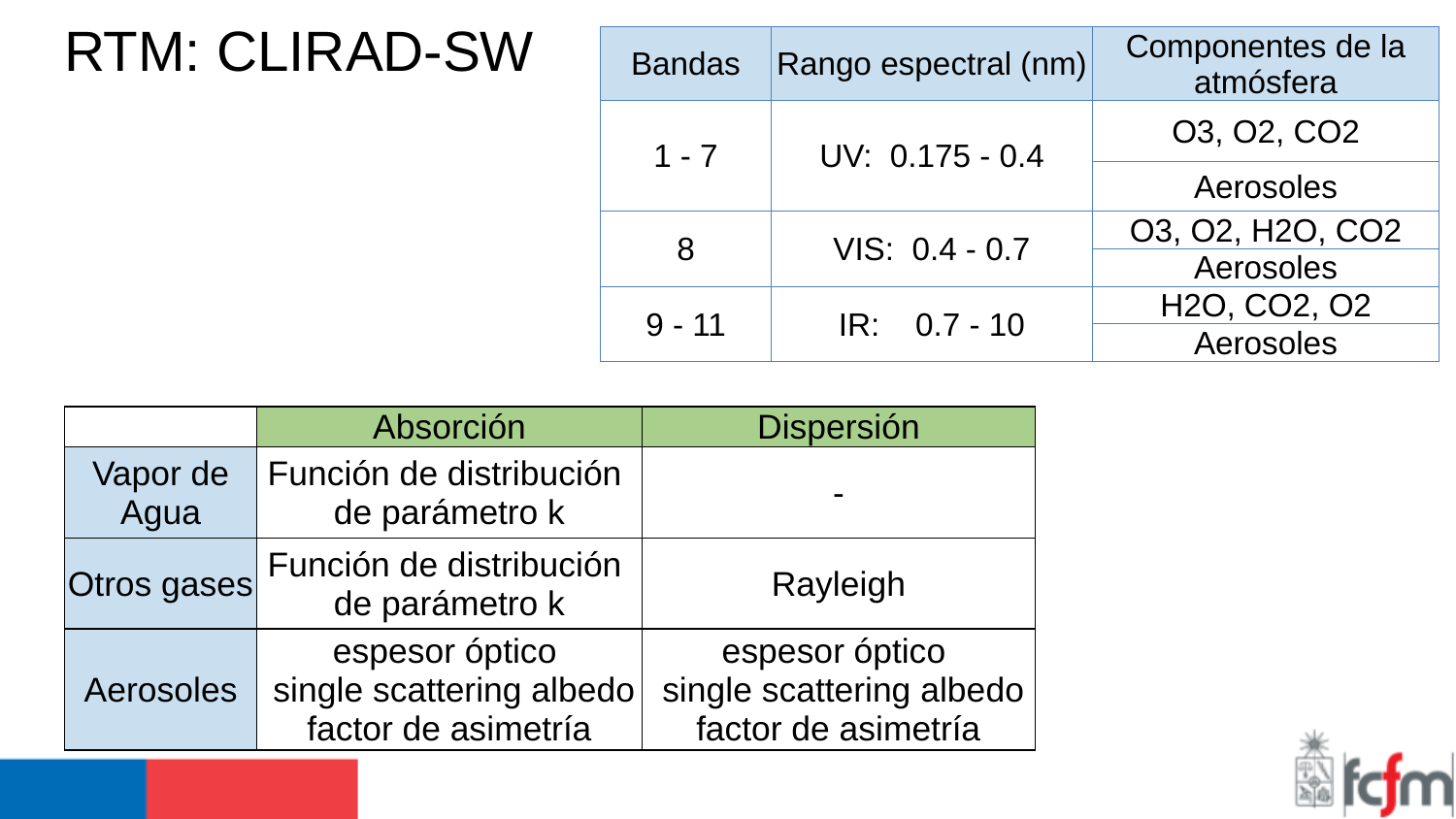

# RTM: CLIRAD-SW
| Bandas | Rango espectral (nm) | Componentes de la atmósfera |
| --- | --- | --- |
| 1 - 7 | UV: 0.175 - 0.4 | O3, O2, CO2 |
|  |  | Aerosoles |
| 8 | VIS: 0.4 - 0.7 | O3, O2, H2O, CO2 |
|  |  | Aerosoles |
| 9 - 11 | IR: 0.7 - 10 | H2O, CO2, O2 |
|  |  | Aerosoles |
|  | Absorción | Dispersión |
| --- | --- | --- |
| Vapor de Agua | Función de distribución de parámetro k | - |
| Otros gases | Función de distribución de parámetro k | Rayleigh |
| Aerosoles | espesor óptico single scattering albedo factor de asimetría | espesor óptico single scattering albedo factor de asimetría |